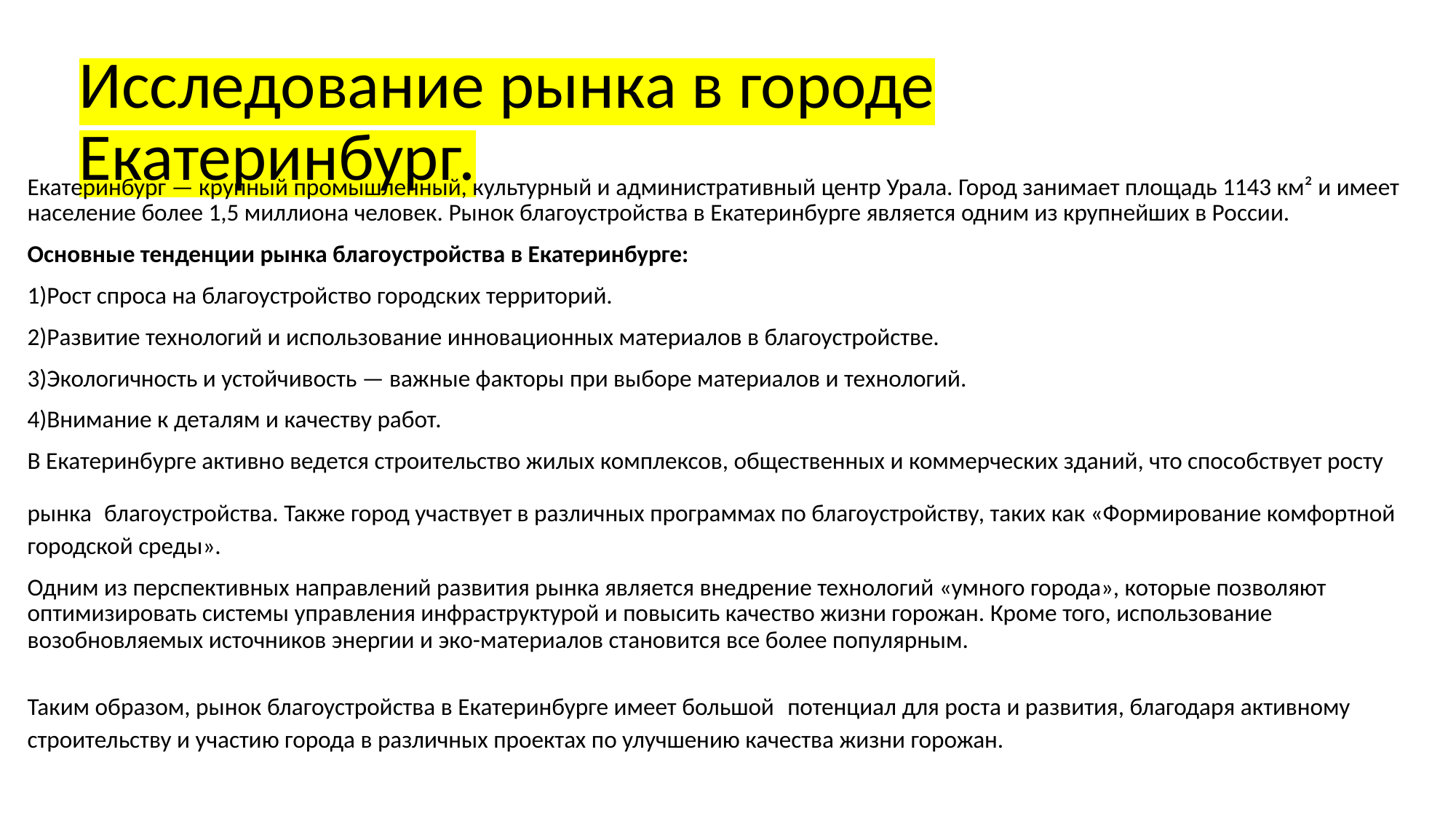

# Исследование рынка в городе Екатеринбург.
Екатеринбург — крупный промышленный, культурный и административный центр Урала. Город занимает площадь 1143 км² и имеет население более 1,5 миллиона человек. Рынок благоустройства в Екатеринбурге является одним из крупнейших в России.
Основные тенденции рынка благоустройства в Екатеринбурге:
1)Рост спроса на благоустройство городских территорий.
2)Развитие технологий и использование инновационных материалов в благоустройстве.
3)Экологичность и устойчивость — важные факторы при выборе материалов и технологий.
4)Внимание к деталям и качеству работ.
В Екатеринбурге активно ведется строительство жилых комплексов, общественных и коммерческих зданий, что способствует росту рынка благоустройства. Также город участвует в различных программах по благоустройству, таких как «Формирование комфортной городской среды».
Одним из перспективных направлений развития рынка является внедрение технологий «умного города», которые позволяют оптимизировать системы управления инфраструктурой и повысить качество жизни горожан. Кроме того, использование возобновляемых источников энергии и эко-материалов становится все более популярным.
Таким образом, рынок благоустройства в Екатеринбурге имеет большой потенциал для роста и развития, благодаря активному строительству и участию города в различных проектах по улучшению качества жизни горожан.